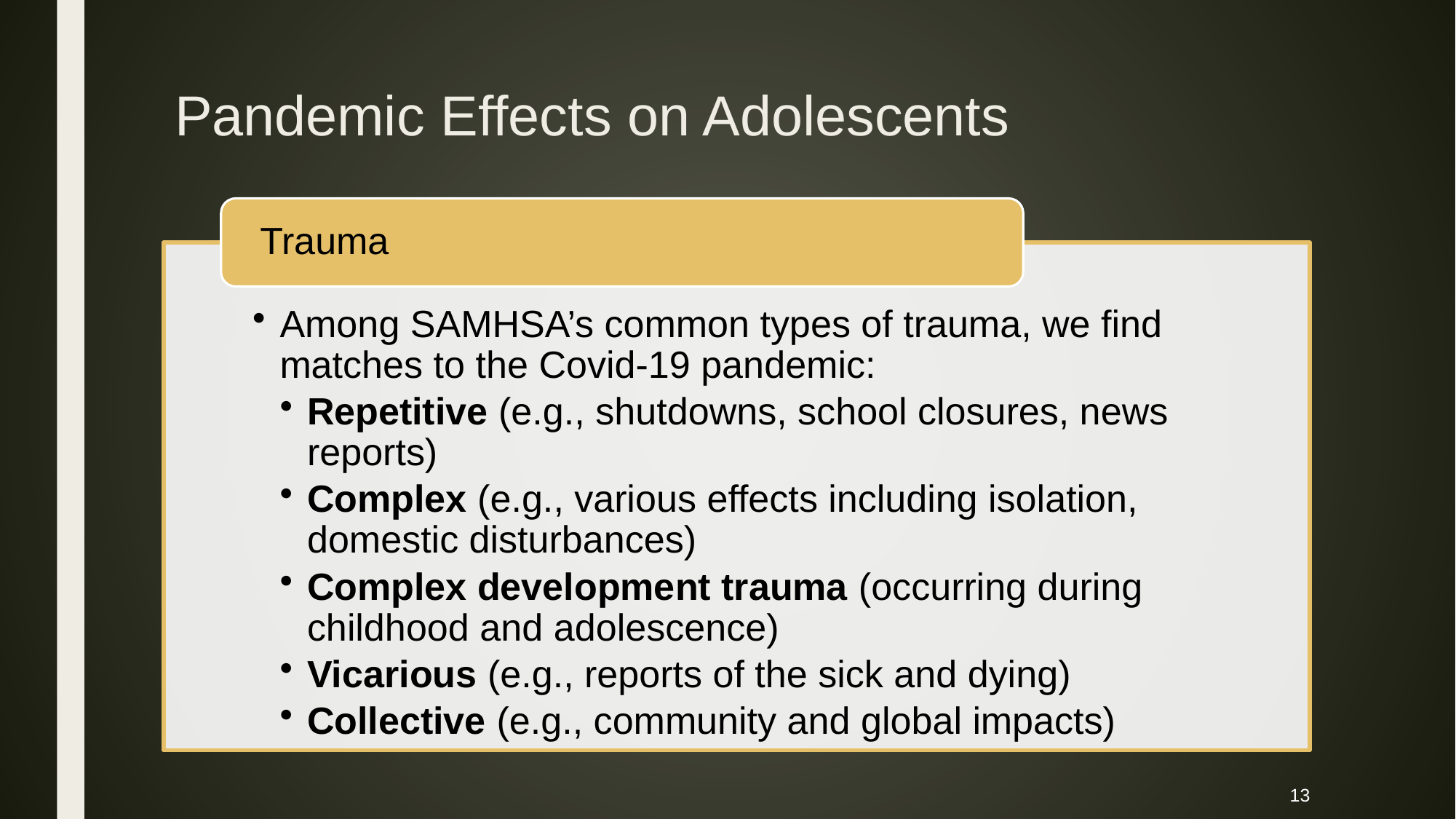

# Pandemic Effects on Adolescents
Among SAMHSA’s common types of trauma, we find matches to the Covid-19 pandemic:
Repetitive (e.g., shutdowns, school closures, news reports)
Complex (e.g., various effects including isolation, domestic disturbances)
Complex development trauma (occurring during childhood and adolescence)
Vicarious (e.g., reports of the sick and dying)
Collective (e.g., community and global impacts)
Trauma
13